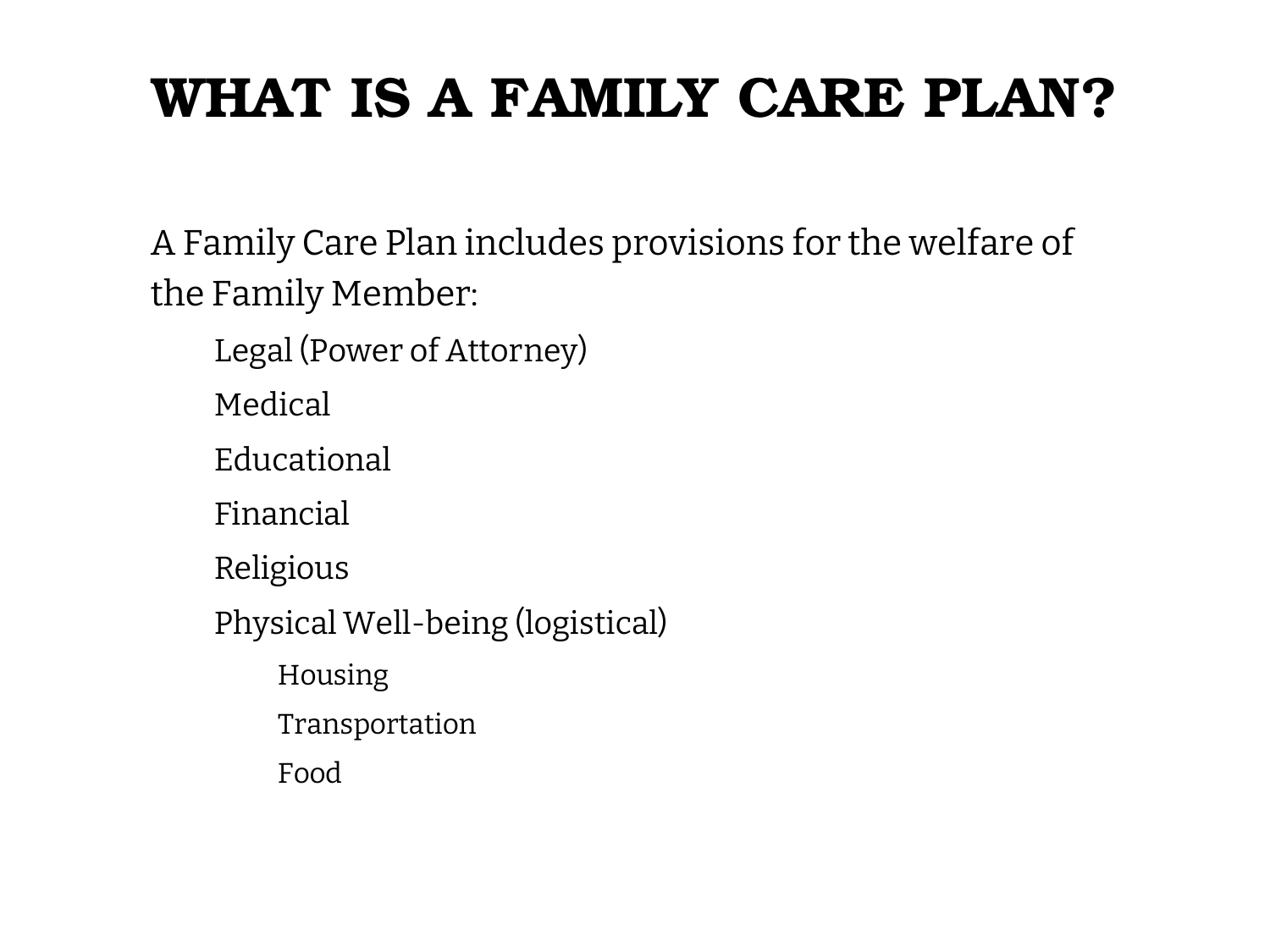

WHAT IS A	FAMILY CARE PLAN?
A Family Care Plan includes provisions for the welfare of the Family Member:
Legal (Power of Attorney)
Medical
Educational
Financial
Religious
Physical Well-being (logistical)
Housing
Transportation
Food